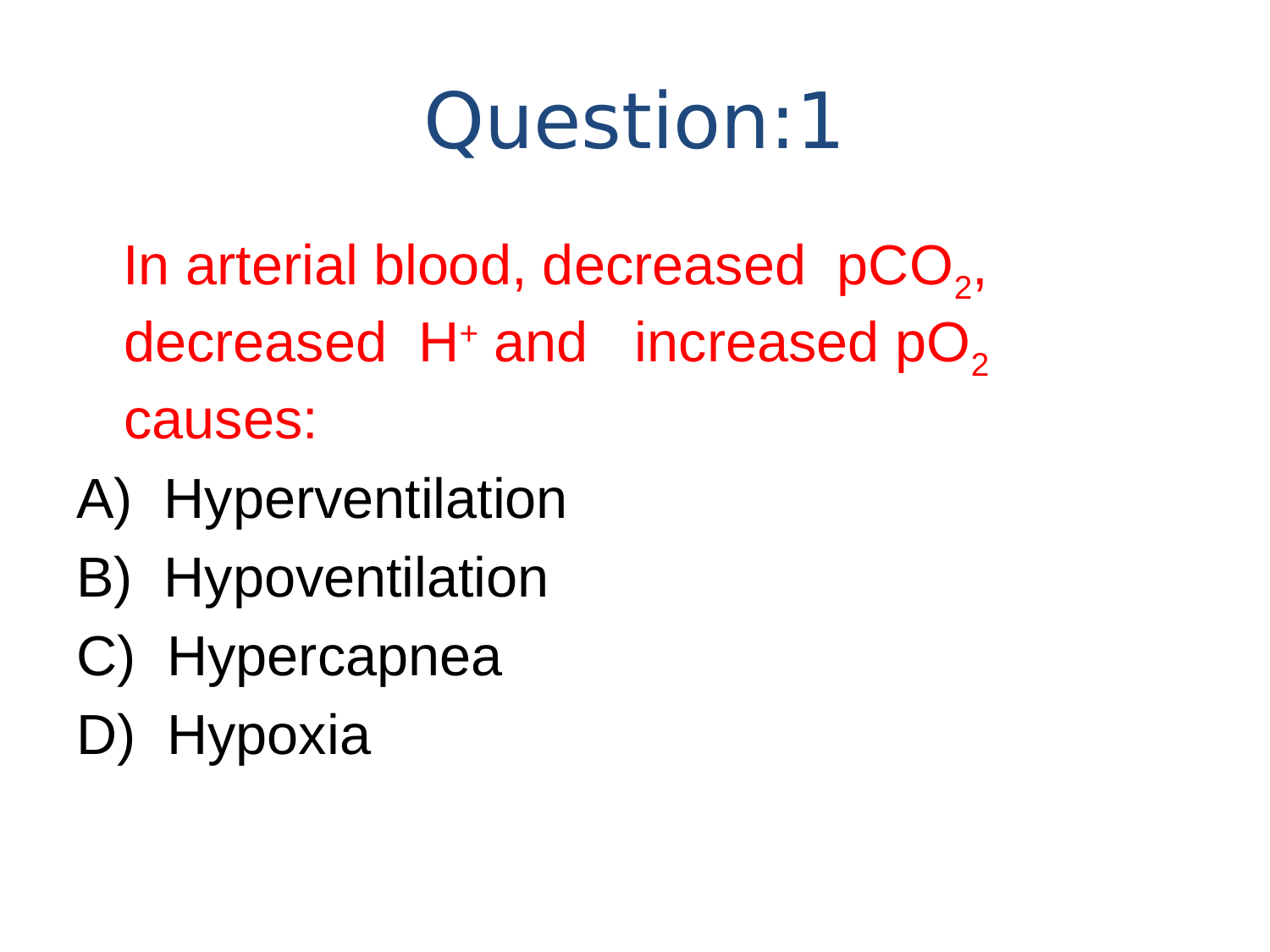

# Question:1
   In arterial blood, decreased  pCO2, decreased  H+ and   increased pO2 causes:
A)  Hyperventilation
B)  Hypoventilation
C)  Hypercapnea
D)  Hypoxia